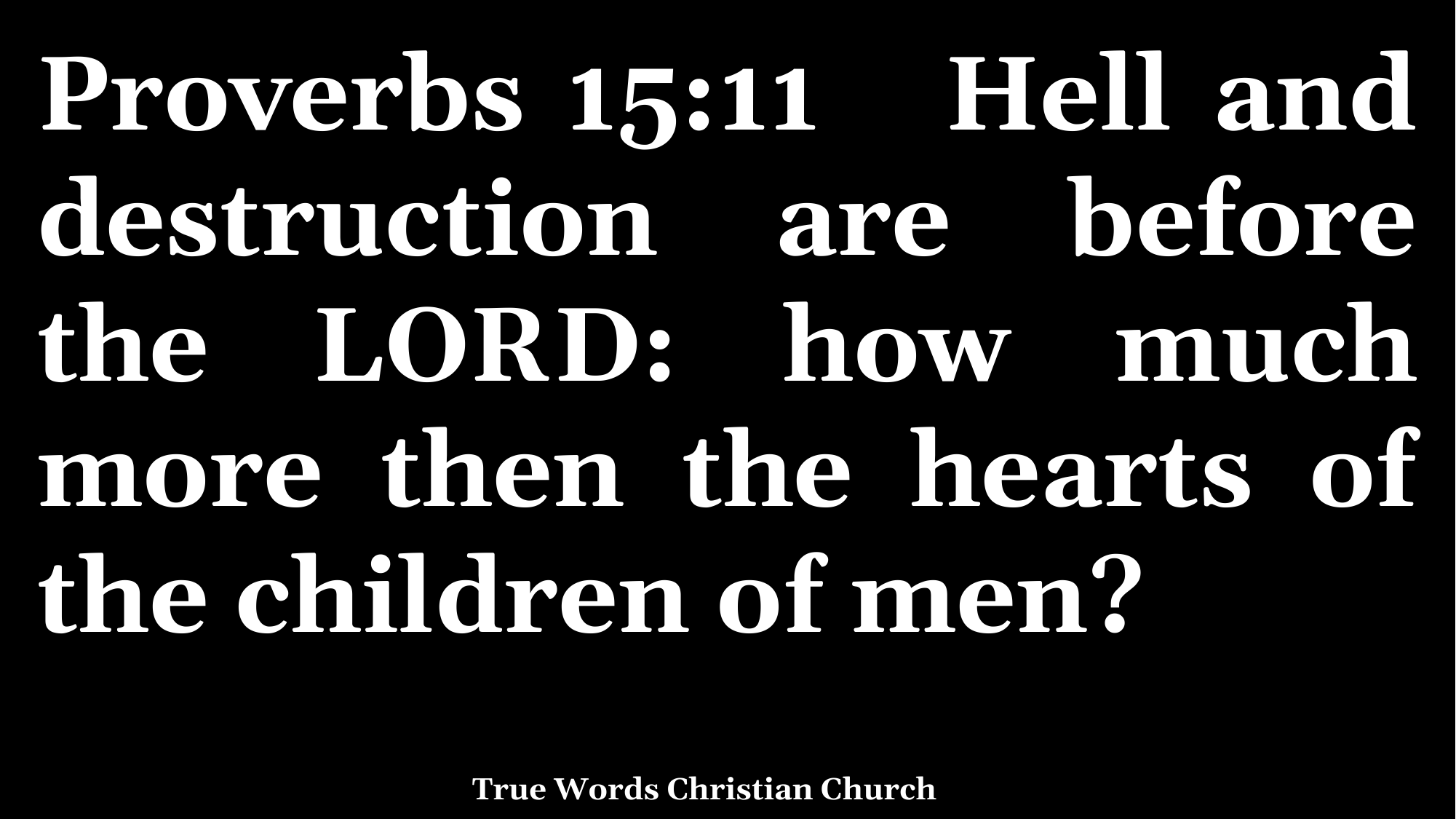

Proverbs 15:11   Hell and destruction are before the LORD: how much more then the hearts of the children of men?
True Words Christian Church